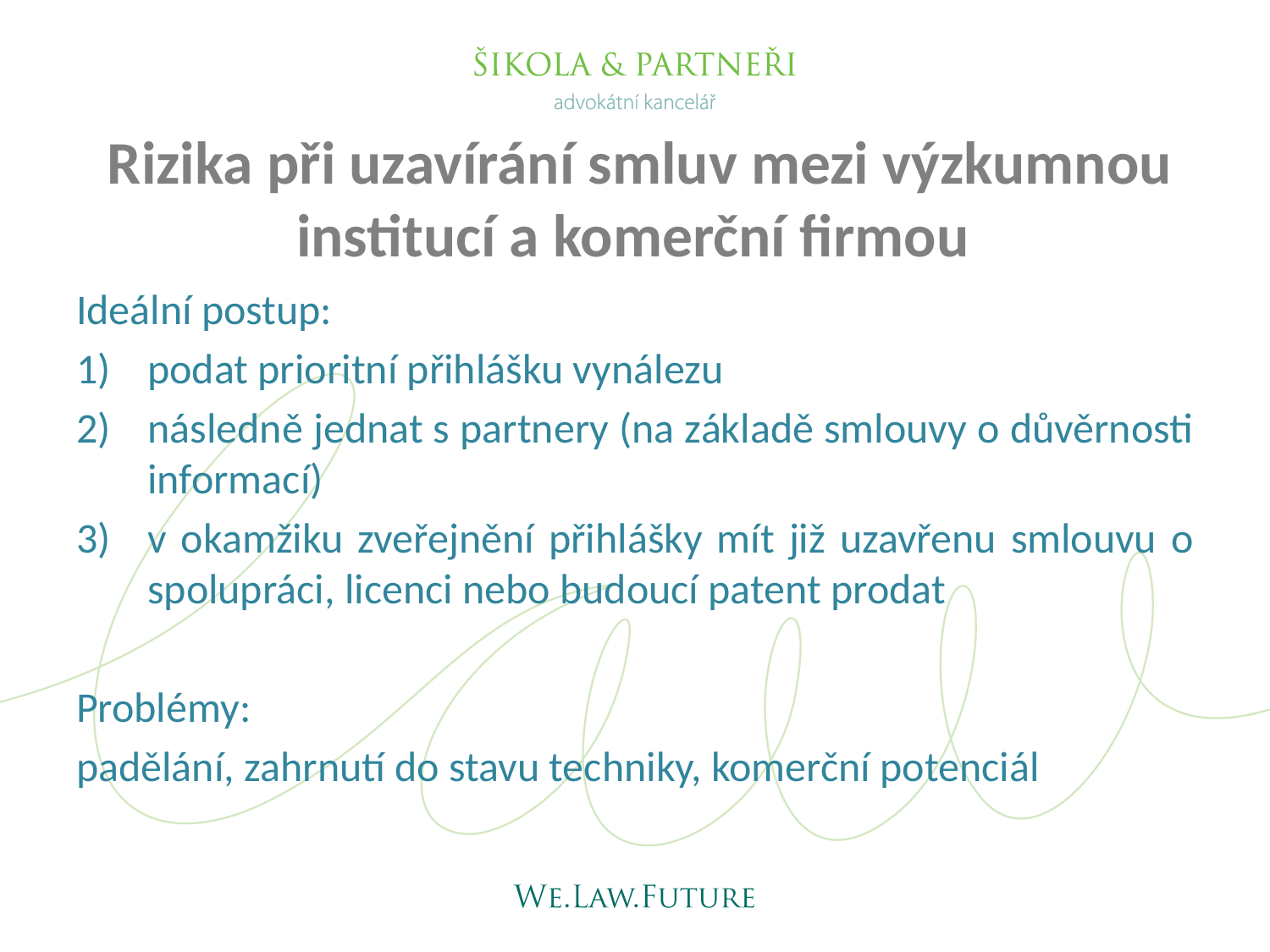

# Rizika při uzavírání smluv mezi výzkumnou institucí a komerční firmou
Ideální postup:
podat prioritní přihlášku vynálezu
následně jednat s partnery (na základě smlouvy o důvěrnosti informací)
v okamžiku zveřejnění přihlášky mít již uzavřenu smlouvu o spolupráci, licenci nebo budoucí patent prodat

Problémy:
padělání, zahrnutí do stavu techniky, komerční potenciál